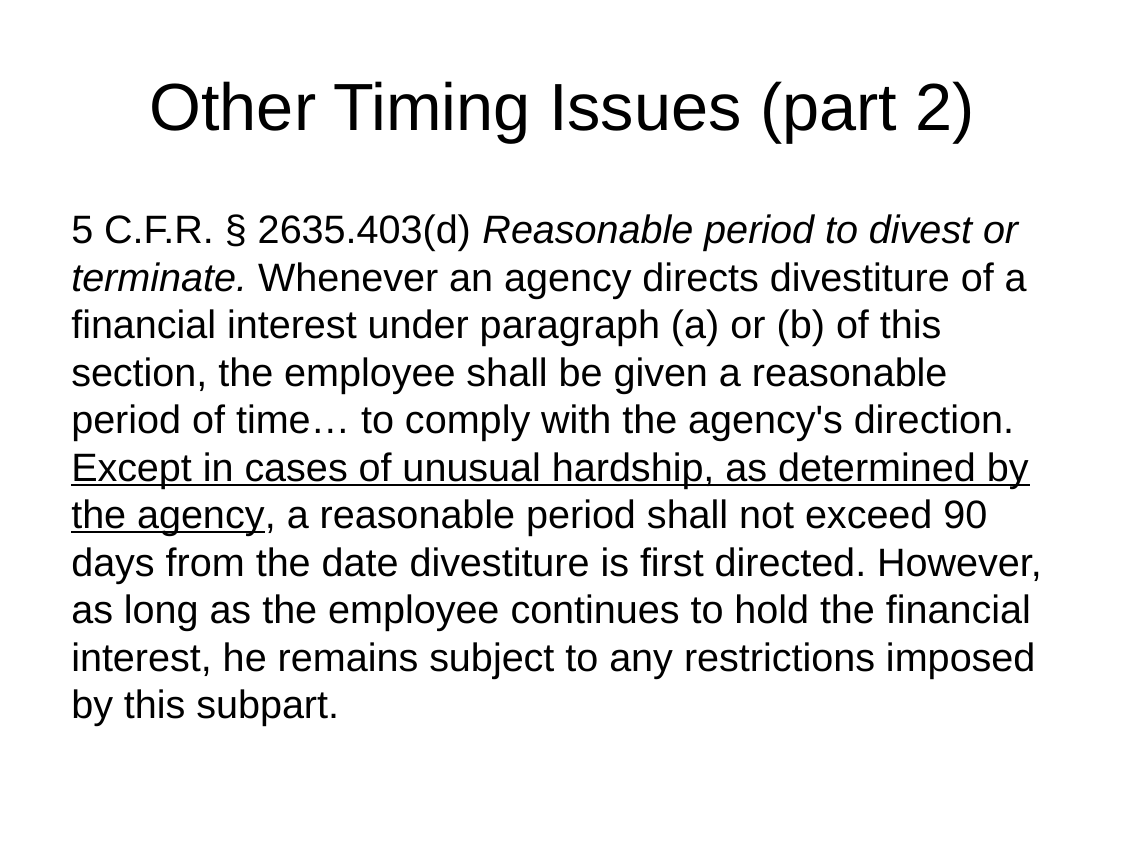

# Other Timing Issues (part 2)
5 C.F.R. § 2635.403(d) Reasonable period to divest or terminate. Whenever an agency directs divestiture of a financial interest under paragraph (a) or (b) of this section, the employee shall be given a reasonable period of time… to comply with the agency's direction. Except in cases of unusual hardship, as determined by the agency, a reasonable period shall not exceed 90 days from the date divestiture is first directed. However, as long as the employee continues to hold the financial interest, he remains subject to any restrictions imposed by this subpart.